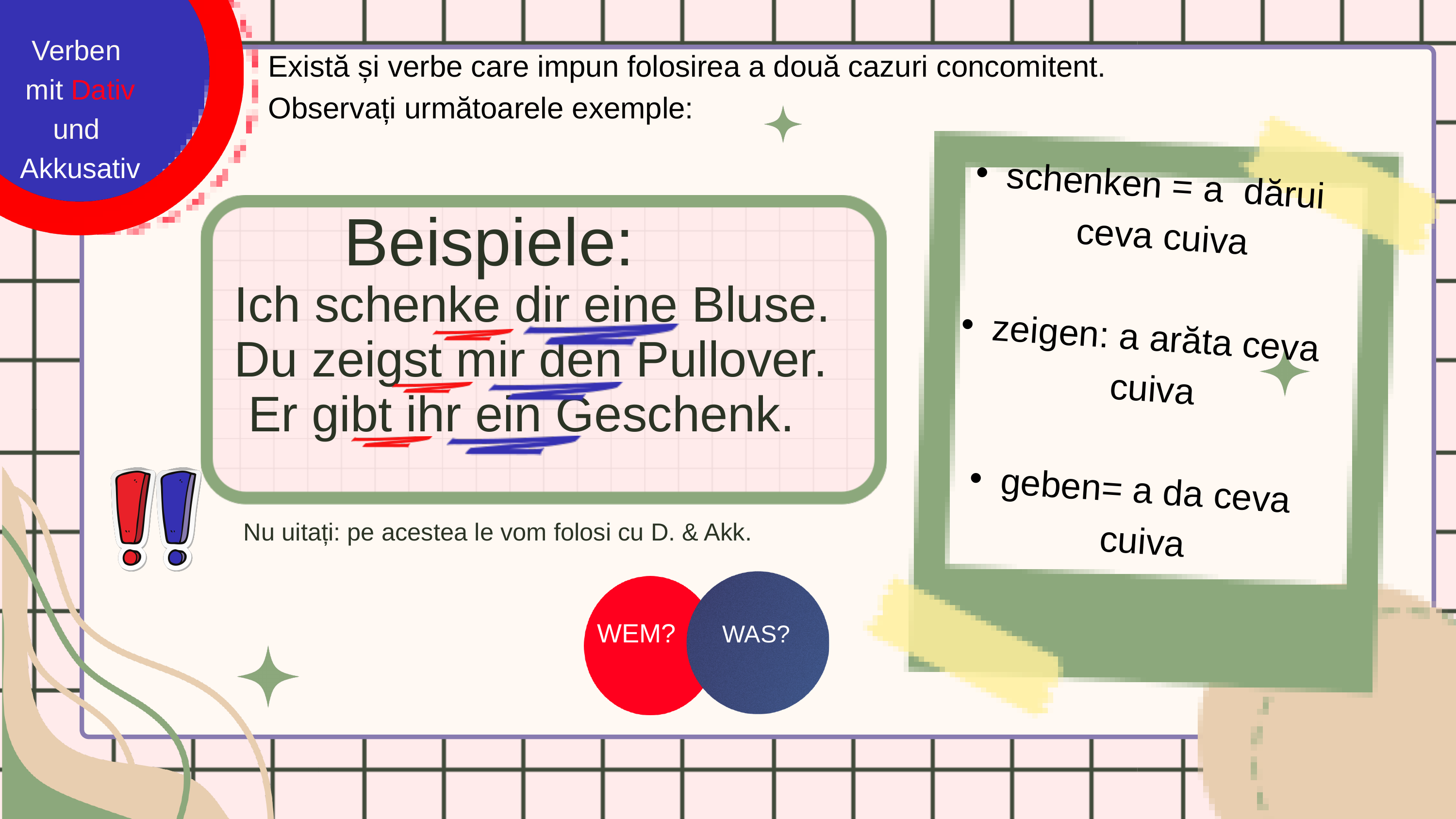

Verben
mit Dativ und  Akkusativ
Există și verbe care impun folosirea a două cazuri concomitent.
Observați următoarele exemple:

schenken = a  dărui ceva cuiva

zeigen: a arăta ceva cuiva

geben= a da ceva cuiva
Beispiele:

Ich schenke dir eine Bluse.
Du zeigst mir den Pullover.
 Er gibt ihr ein Geschenk.

Nu uitați: pe acestea le vom folosi cu D. & Akk.

WEM?
WAS?